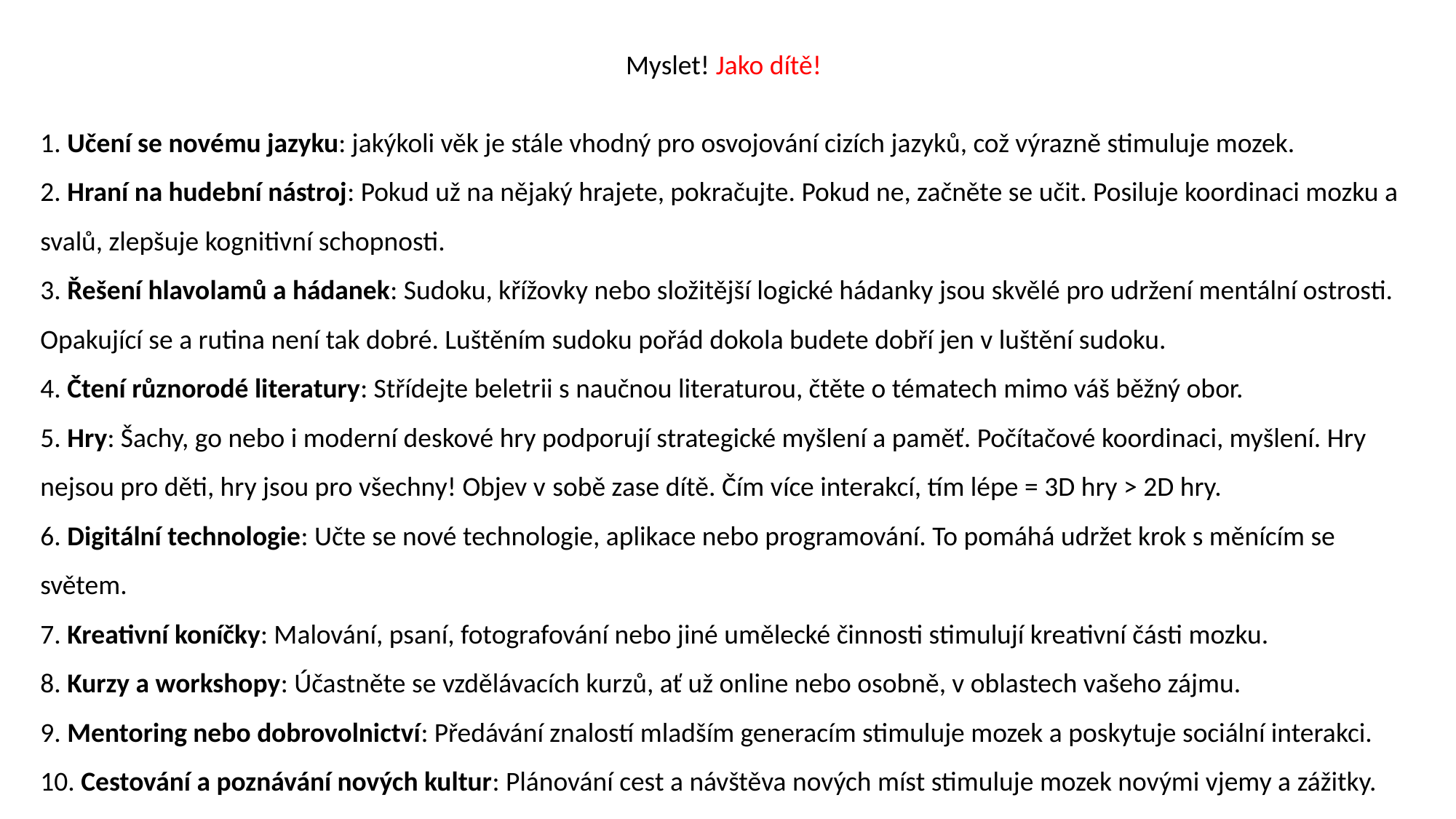

Myslet! Jako dítě!
1. Učení se novému jazyku: jakýkoli věk je stále vhodný pro osvojování cizích jazyků, což výrazně stimuluje mozek.
2. Hraní na hudební nástroj: Pokud už na nějaký hrajete, pokračujte. Pokud ne, začněte se učit. Posiluje koordinaci mozku a svalů, zlepšuje kognitivní schopnosti.
3. Řešení hlavolamů a hádanek: Sudoku, křížovky nebo složitější logické hádanky jsou skvělé pro udržení mentální ostrosti. Opakující se a rutina není tak dobré. Luštěním sudoku pořád dokola budete dobří jen v luštění sudoku.
4. Čtení různorodé literatury: Střídejte beletrii s naučnou literaturou, čtěte o tématech mimo váš běžný obor.
5. Hry: Šachy, go nebo i moderní deskové hry podporují strategické myšlení a paměť. Počítačové koordinaci, myšlení. Hry nejsou pro děti, hry jsou pro všechny! Objev v sobě zase dítě. Čím více interakcí, tím lépe = 3D hry > 2D hry.
6. Digitální technologie: Učte se nové technologie, aplikace nebo programování. To pomáhá udržet krok s měnícím se světem.
7. Kreativní koníčky: Malování, psaní, fotografování nebo jiné umělecké činnosti stimulují kreativní části mozku.
8. Kurzy a workshopy: Účastněte se vzdělávacích kurzů, ať už online nebo osobně, v oblastech vašeho zájmu.
9. Mentoring nebo dobrovolnictví: Předávání znalostí mladším generacím stimuluje mozek a poskytuje sociální interakci.
10. Cestování a poznávání nových kultur: Plánování cest a návštěva nových míst stimuluje mozek novými vjemy a zážitky.